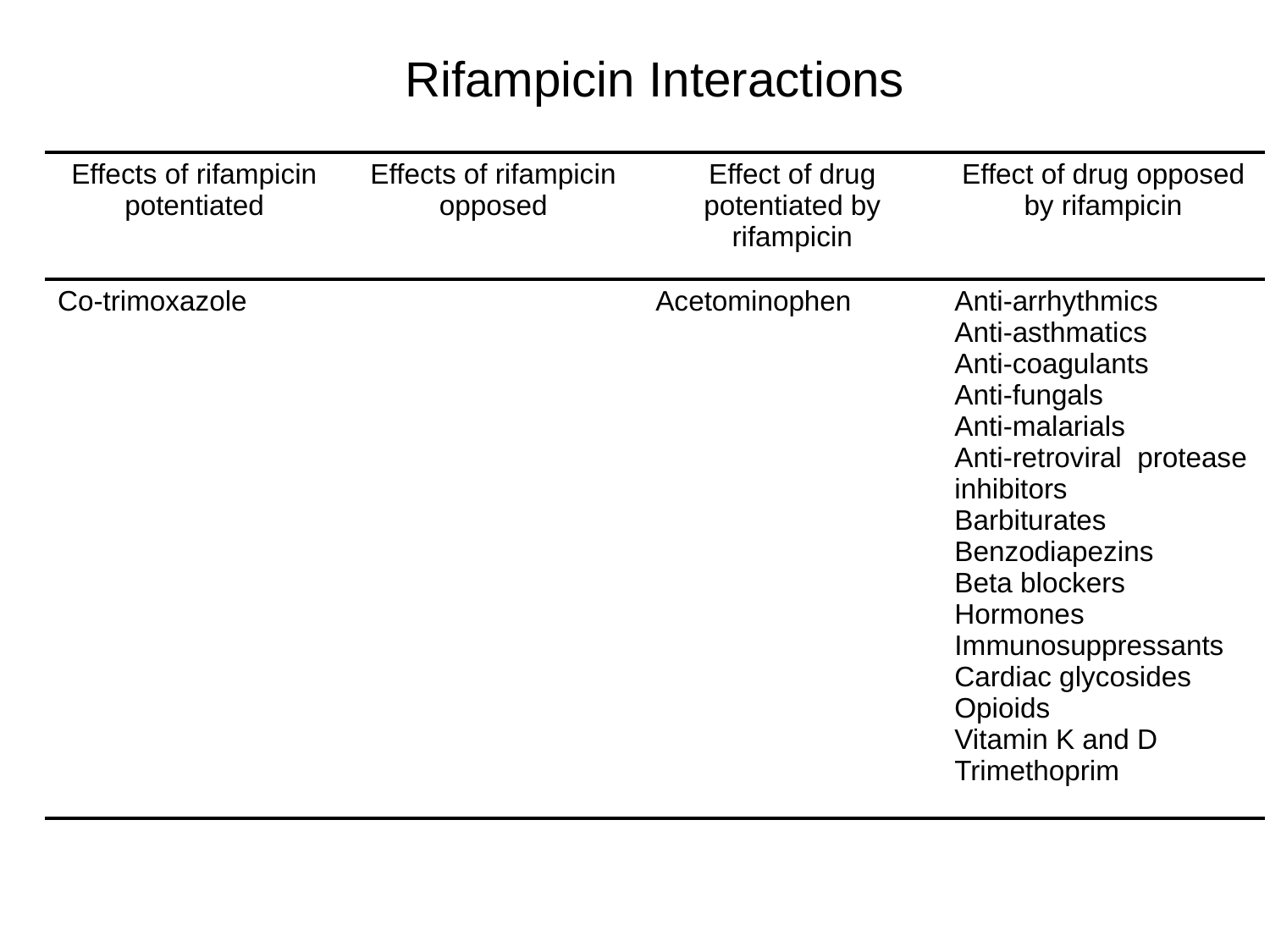

| Rifampicin Interactions |  |  |  |
| --- | --- | --- | --- |
| Effects of rifampicin potentiated | Effects of rifampicin opposed | Effect of drug potentiated by rifampicin | Effect of drug opposed by rifampicin |
| Co-trimoxazole |  | Acetominophen | Anti-arrhythmics Anti-asthmatics Anti-coagulants Anti-fungals Anti-malarials Anti-retroviral protease inhibitors Barbiturates Benzodiapezins Beta blockers Hormones Immunosuppressants Cardiac glycosides Opioids Vitamin K and D Trimethoprim |